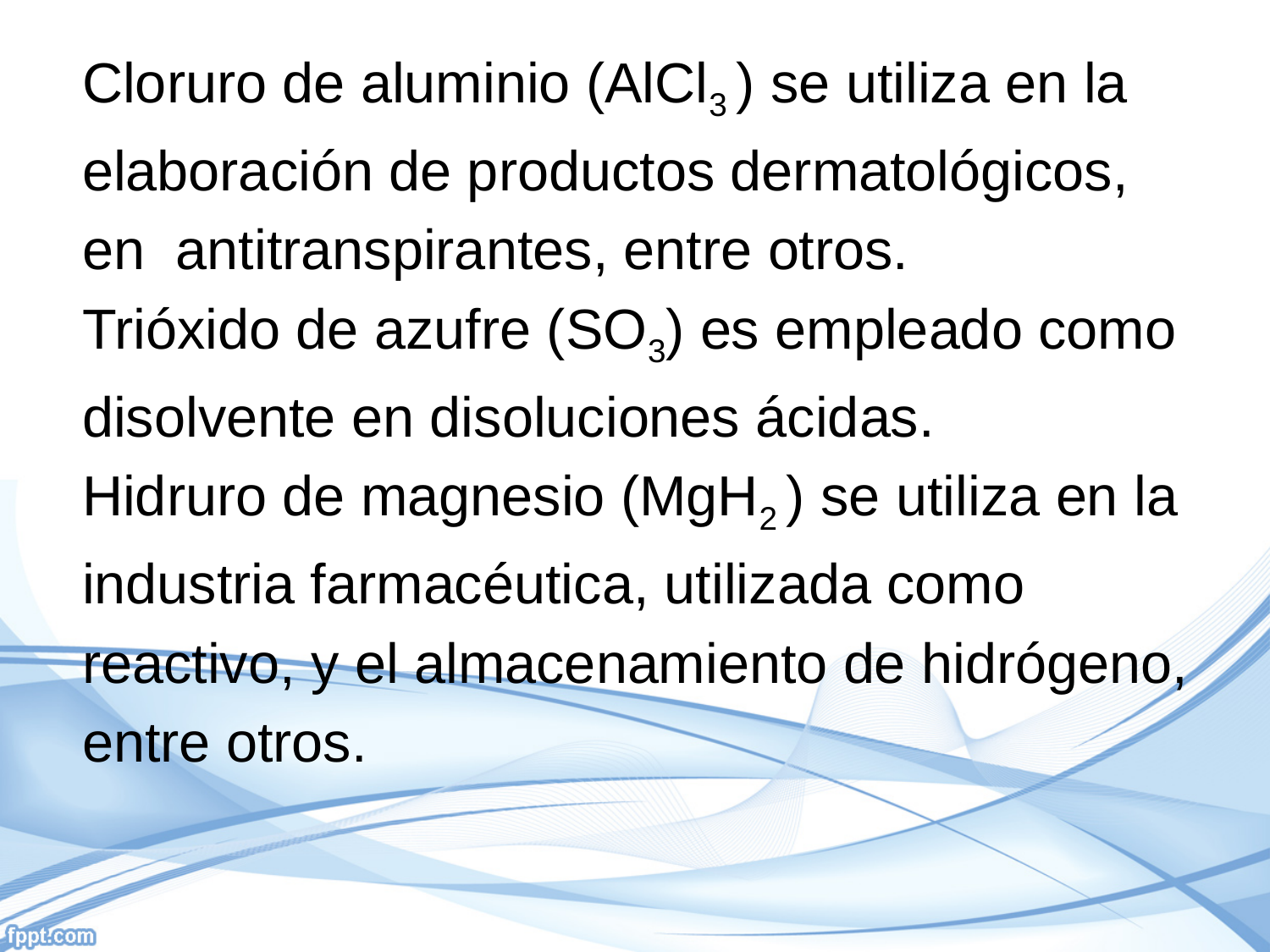

Cloruro de aluminio (AlCl3 ) se utiliza en la
elaboración de productos dermatológicos,
en  antitranspirantes, entre otros.
Trióxido de azufre (SO3) es empleado como
disolvente en disoluciones ácidas.
Hidruro de magnesio (MgH2 ) se utiliza en la
industria farmacéutica, utilizada como
reactivo, y el almacenamiento de hidrógeno,
entre otros.